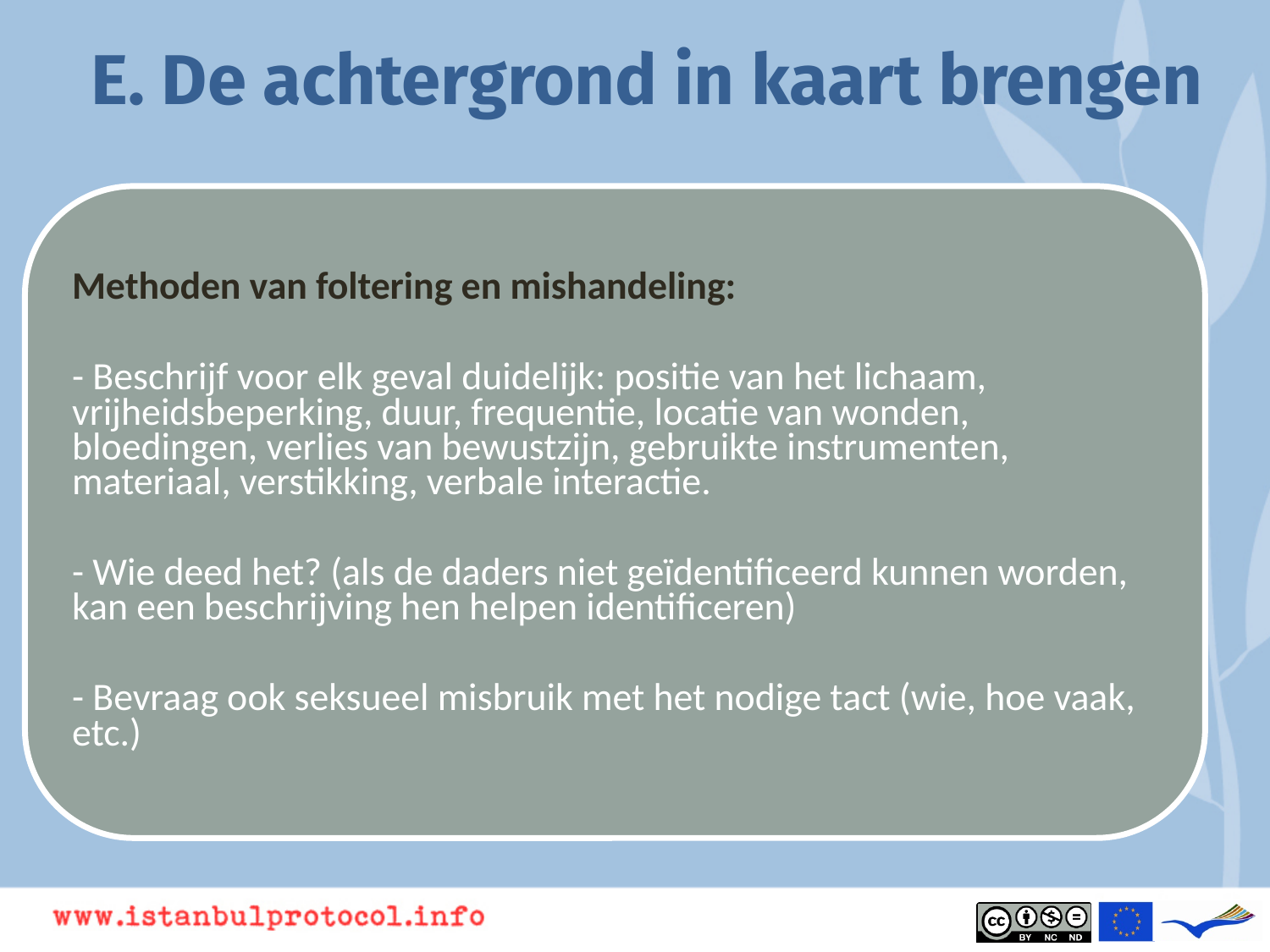

E. De achtergrond in kaart brengen
Methoden van foltering en mishandeling:
- Beschrijf voor elk geval duidelijk: positie van het lichaam, vrijheidsbeperking, duur, frequentie, locatie van wonden, bloedingen, verlies van bewustzijn, gebruikte instrumenten, materiaal, verstikking, verbale interactie.
- Wie deed het? (als de daders niet geïdentificeerd kunnen worden, kan een beschrijving hen helpen identificeren)
- Bevraag ook seksueel misbruik met het nodige tact (wie, hoe vaak, etc.)